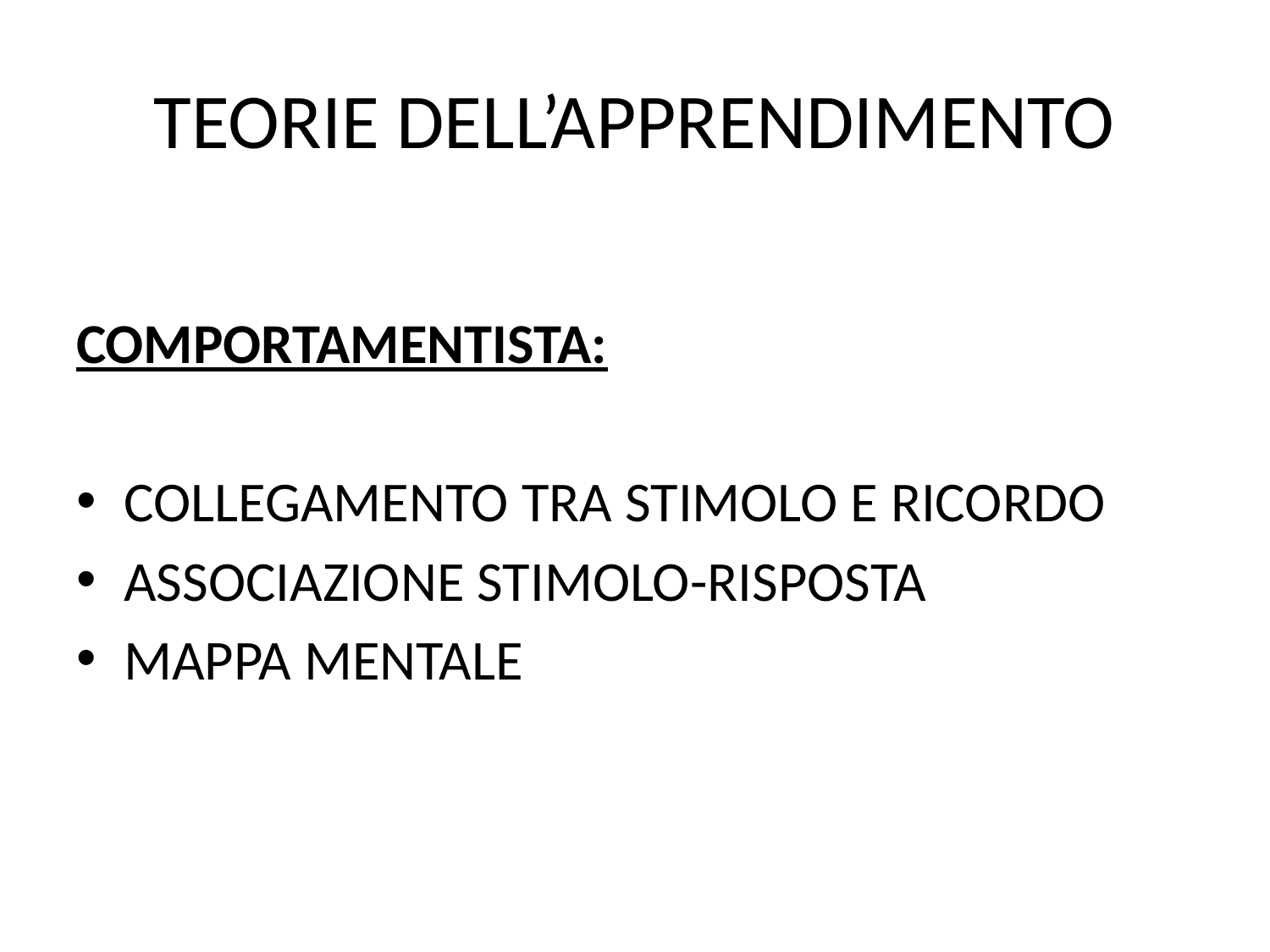

# TEORIE DELL’APPRENDIMENTO

COMPORTAMENTISTA:

COLLEGAMENTO TRA STIMOLO E RICORDO
ASSOCIAZIONE STIMOLO-RISPOSTA
MAPPA MENTALE